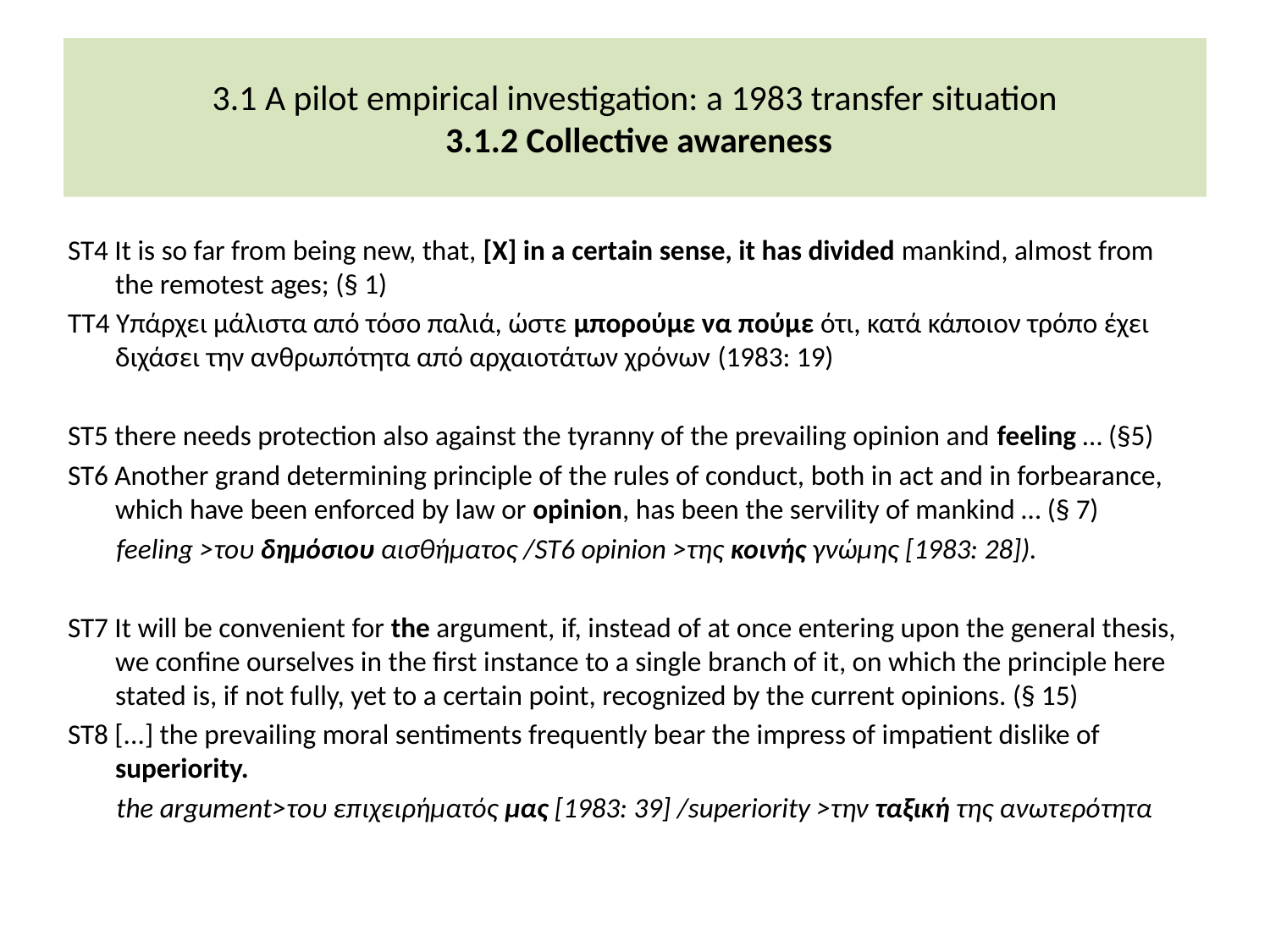

# 3.1 A pilot empirical investigation: a 1983 transfer situation 3.1.2 Collective awareness

ST4 It is so far from being new, that, [X] in a certain sense, it has divided mankind, almost from the remotest ages; (§ 1)
TT4 Υπάρχει μάλιστα από τόσο παλιά, ώστε μπορούμε να πούμε ότι, κατά κάποιον τρόπο έχει διχάσει την ανθρωπότητα από αρχαιοτάτων χρόνων (1983: 19)

ST5 there needs protection also against the tyranny of the prevailing opinion and feeling … (§5)
ST6 Another grand determining principle of the rules of conduct, both in act and in forbearance, which have been enforced by law or opinion, has been the servility of mankind … (§ 7)
feeling >του δημόσιου αισθήματος /ST6 opinion >της κοινής γνώμης [1983: 28]).

ST7 It will be convenient for the argument, if, instead of at once entering upon the general thesis, we confine ourselves in the first instance to a single branch of it, on which the principle here stated is, if not fully, yet to a certain point, recognized by the current opinions. (§ 15)
ST8 [...] the prevailing moral sentiments frequently bear the impress of impatient dislike of superiority.
the argument>του επιχειρήματός μας [1983: 39] /superiority >την ταξική της ανωτερότητα